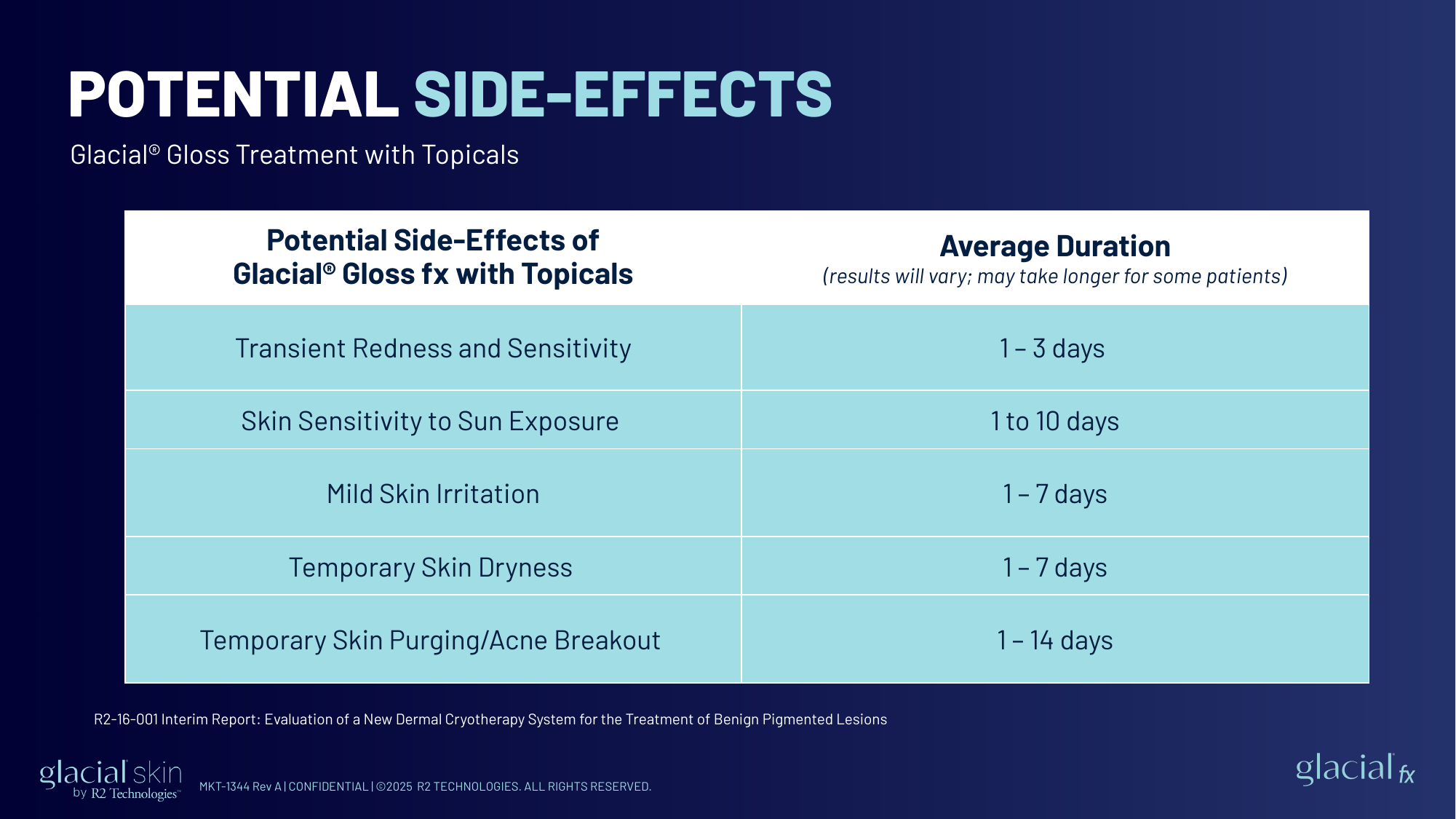

POTENTIAL SIDE-EFFECTS
Glacial® Gloss Treatment with Topicals
| Potential Side-Effects of Glacial® Gloss fx with Topicals | Average Duration (results will vary; may take longer for some patients) |
| --- | --- |
| Transient Redness and Sensitivity | 1 – 3 days |
| Skin Sensitivity to Sun Exposure | 1 to 10 days |
| Mild Skin Irritation | 1 – 7 days |
| Temporary Skin Dryness | 1 – 7 days |
| Temporary Skin Purging/Acne Breakout | 1 – 14 days |
R2-16-001 Interim Report: Evaluation of a New Dermal Cryotherapy System for the Treatment of Benign Pigmented Lesions